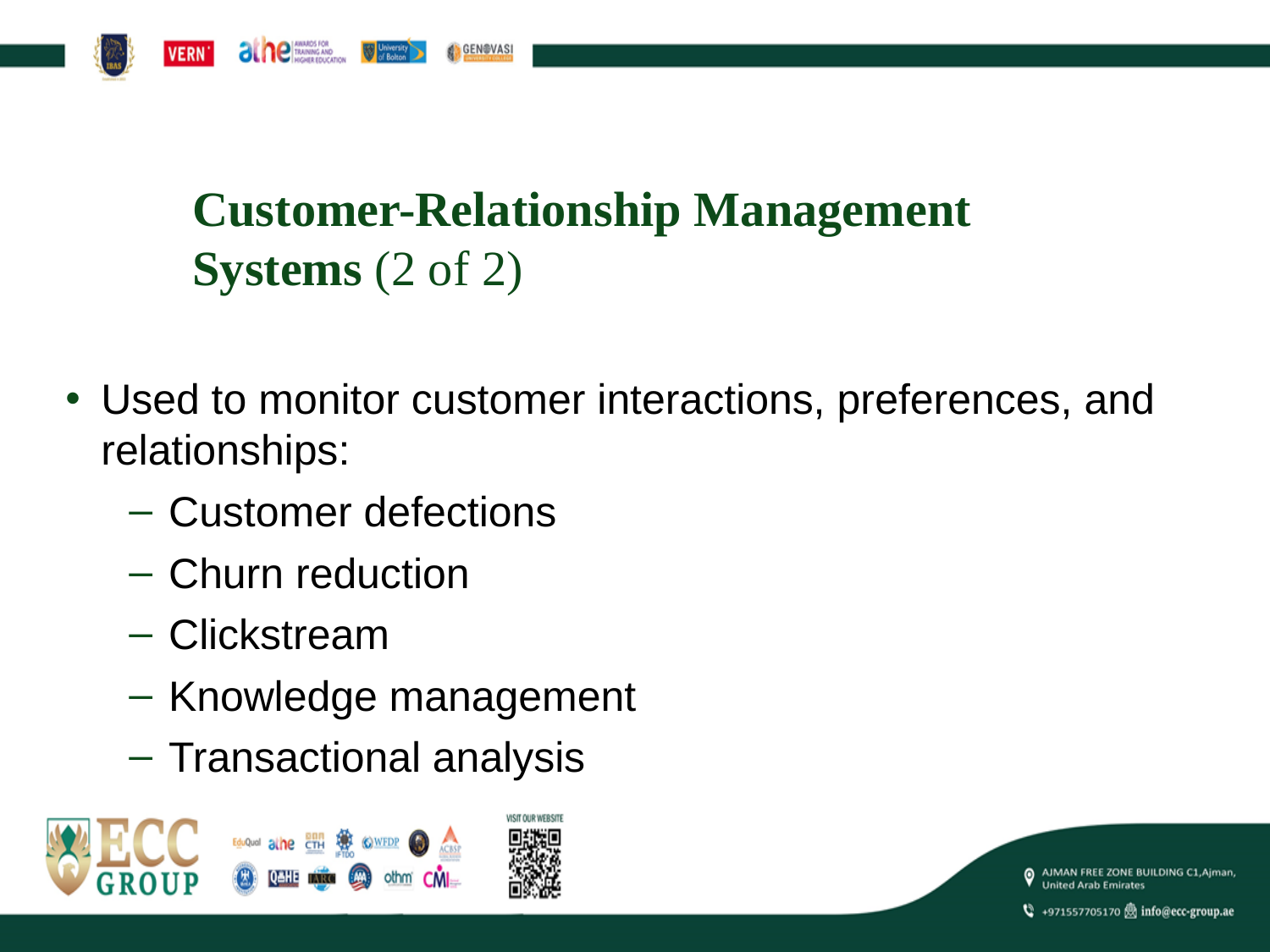

# Customer-Relationship Management Systems (2 of 2)
Used to monitor customer interactions, preferences, and relationships:
Customer defections
Churn reduction
Clickstream
Knowledge management
Transactional analysis